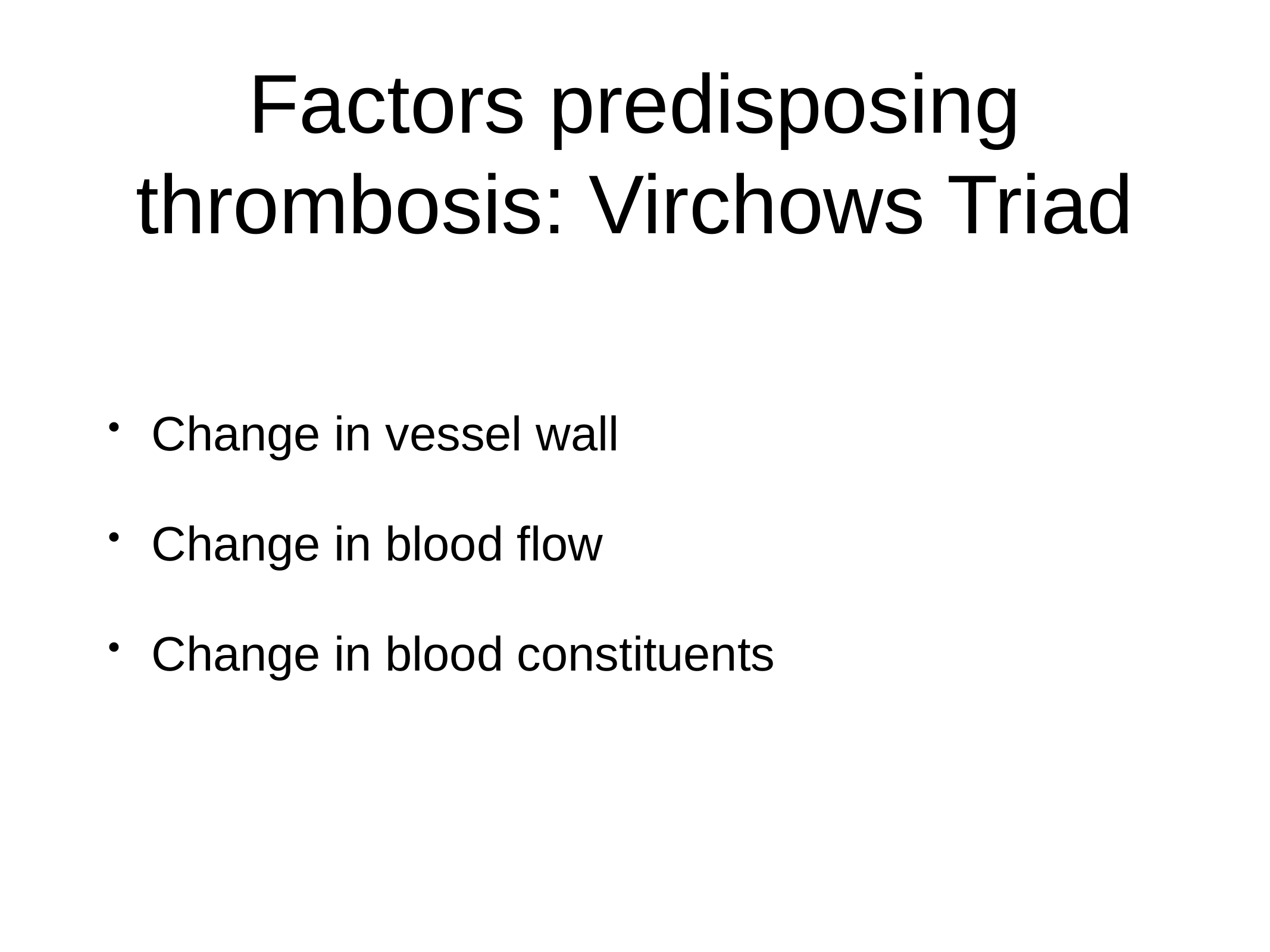

# Factors predisposing thrombosis: Virchows Triad
Change in vessel wall
Change in blood flow
Change in blood constituents